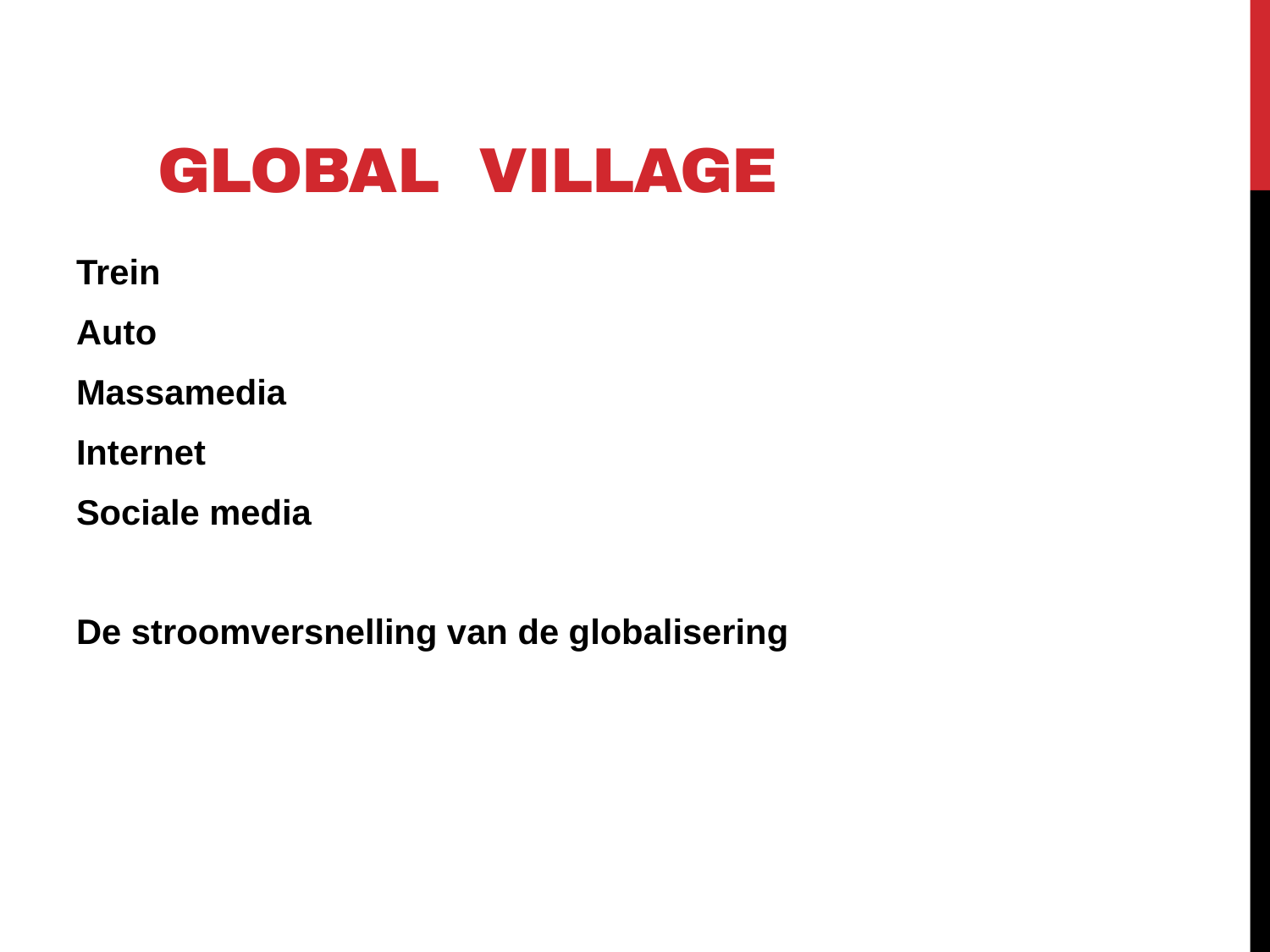

# Global  village
Trein
Auto
Massamedia
Internet
Sociale media

De stroomversnelling van de globalisering